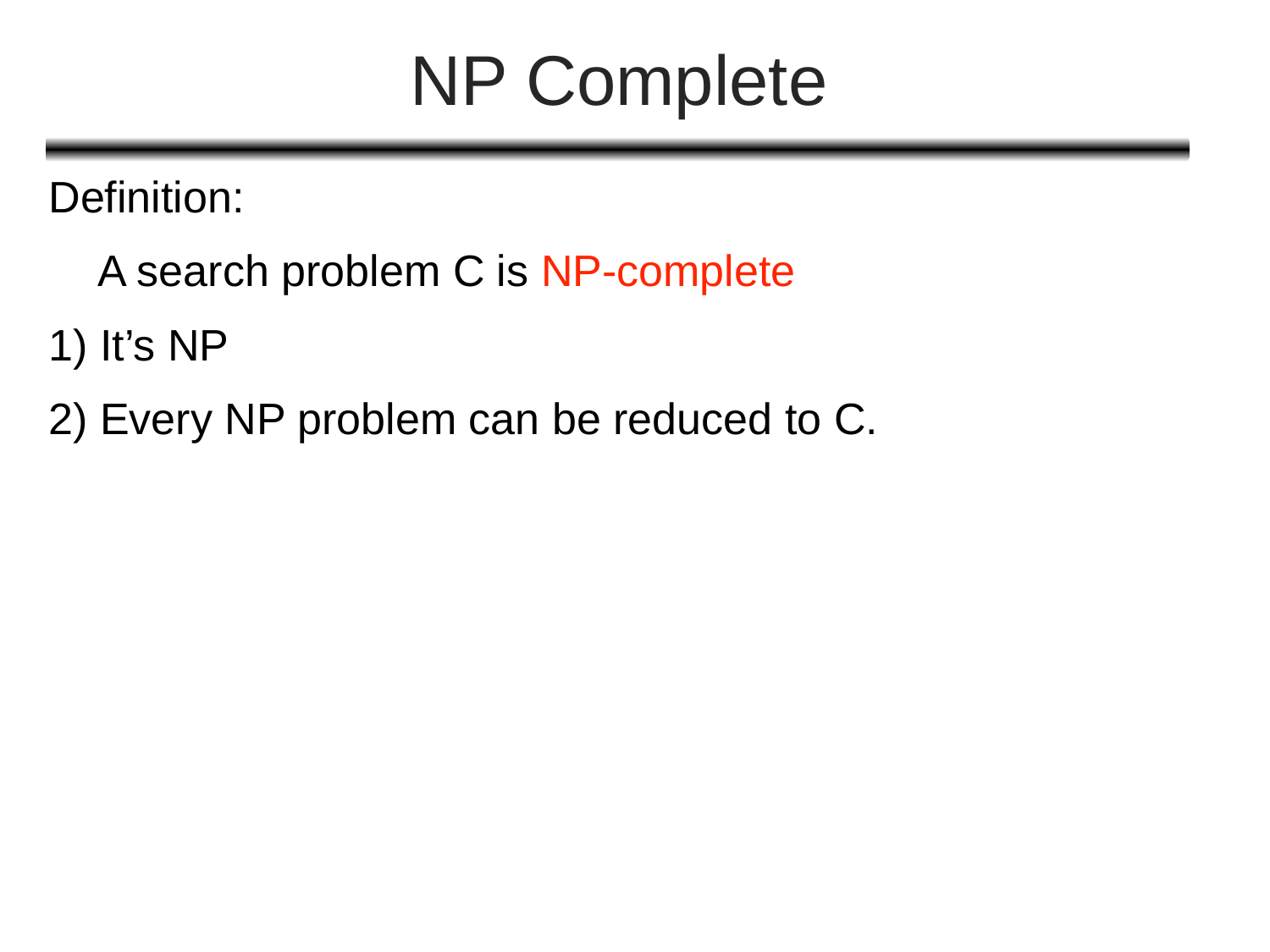

# NP Complete
Definition:
    A search problem C is NP-complete
1) It’s NP
2) Every NP problem can be reduced to C.
25